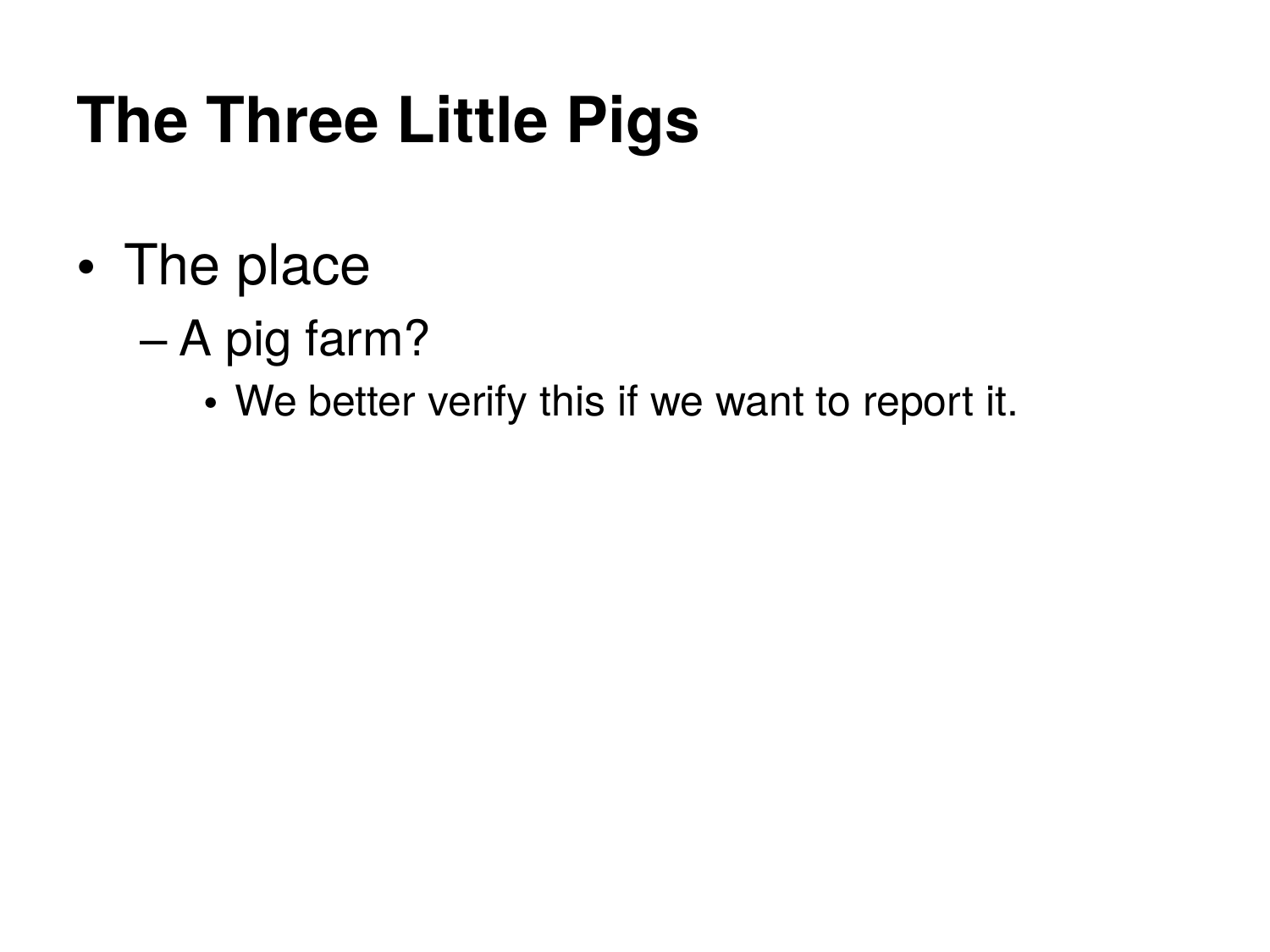

# The Three Little Pigs
The place
A pig farm?
We better verify this if we want to report it.